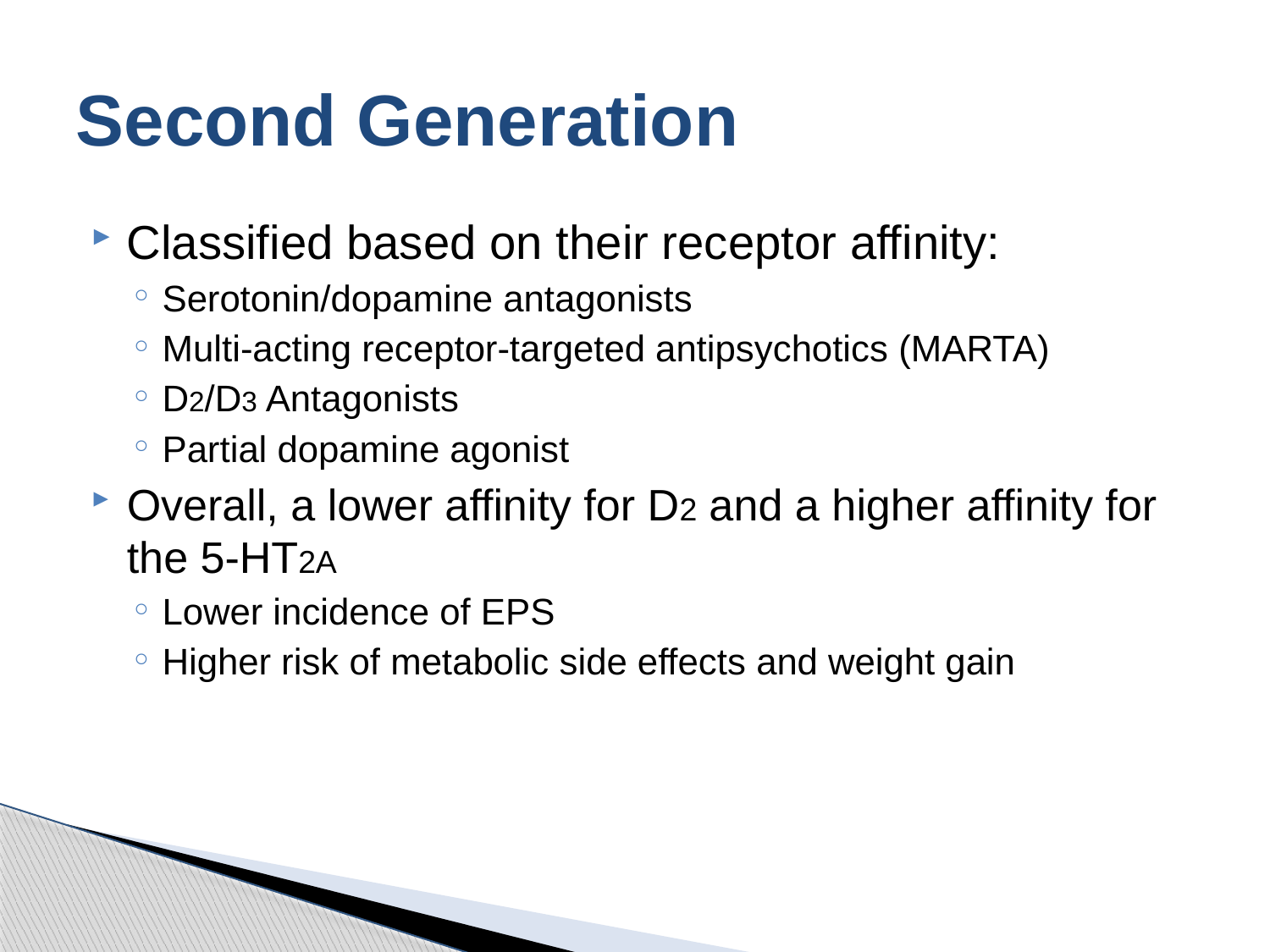

# Second Generation
Classified based on their receptor affinity:
Serotonin/dopamine antagonists
Multi-acting receptor-targeted antipsychotics (MARTA)
D2/D3 Antagonists
Partial dopamine agonist
Overall, a lower affinity for D2 and a higher affinity for the 5-HT2A
Lower incidence of EPS
Higher risk of metabolic side effects and weight gain